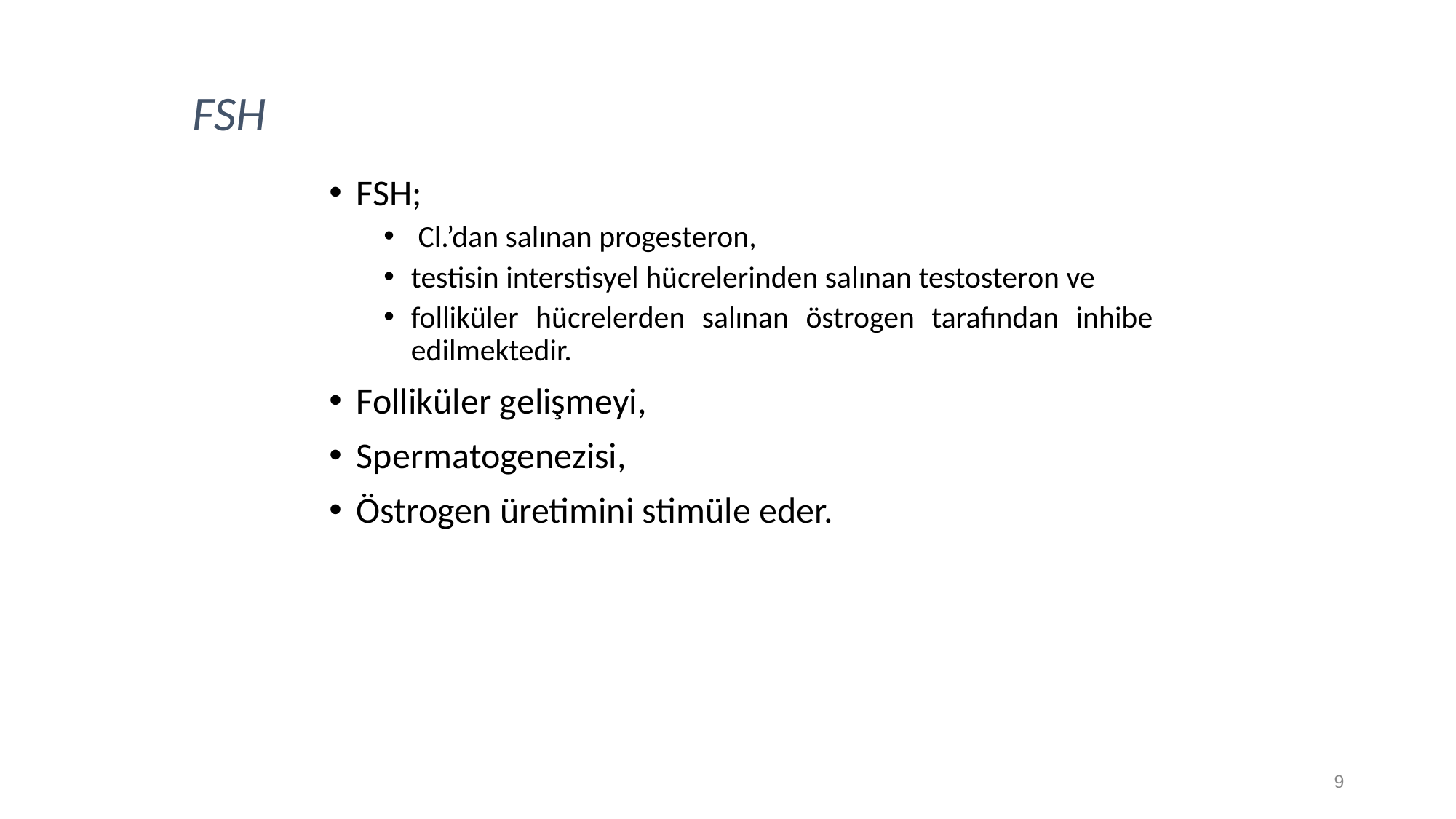

FSH
FSH;
 Cl.’dan salınan progesteron,
testisin interstisyel hücrelerinden salınan testosteron ve
folliküler hücrelerden salınan östrogen tarafından inhibe edilmektedir.
Folliküler gelişmeyi,
Spermatogenezisi,
Östrogen üretimini stimüle eder.

9